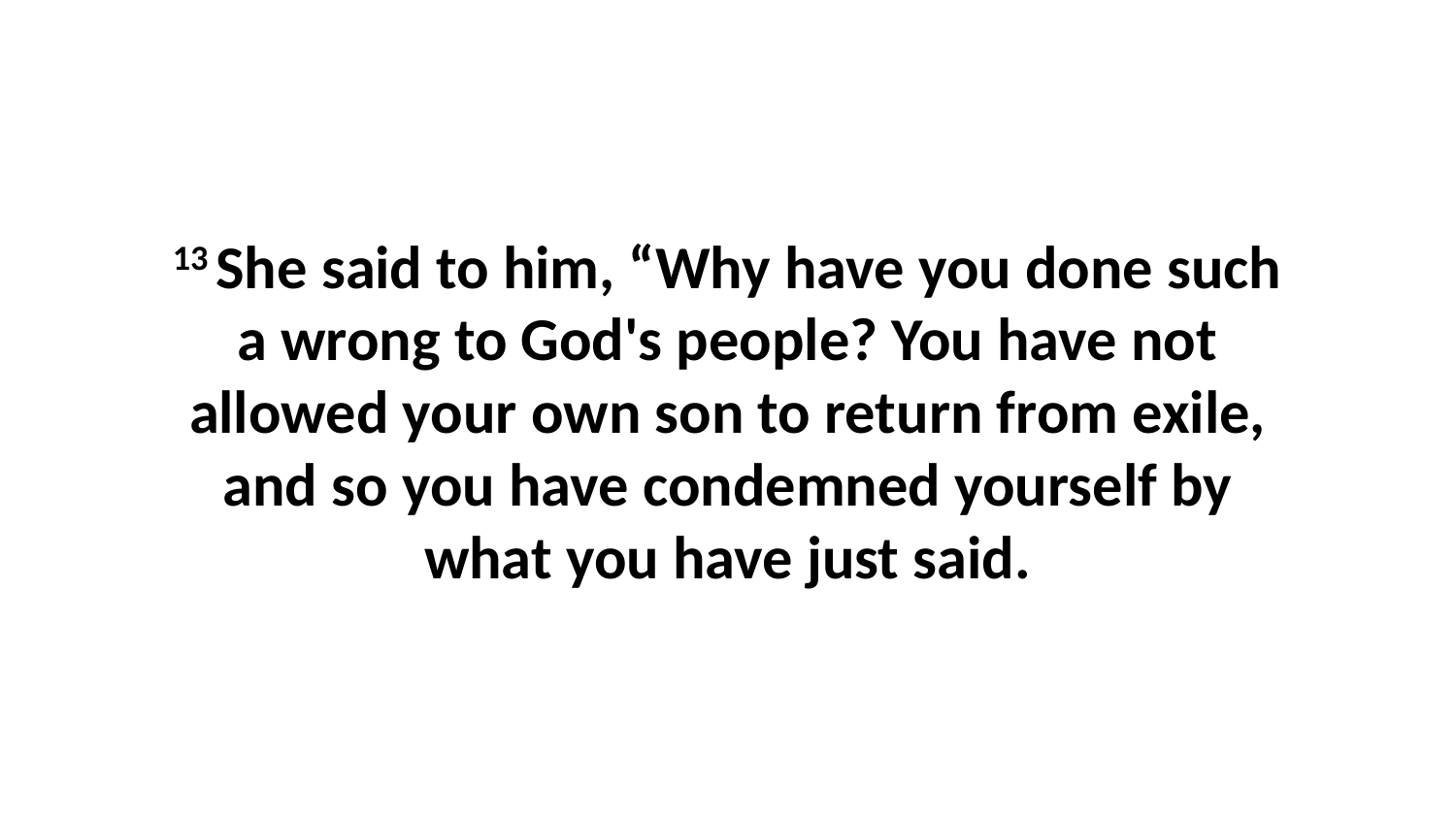

13 She said to him, “Why have you done such a wrong to God's people? You have not allowed your own son to return from exile, and so you have condemned yourself by what you have just said.